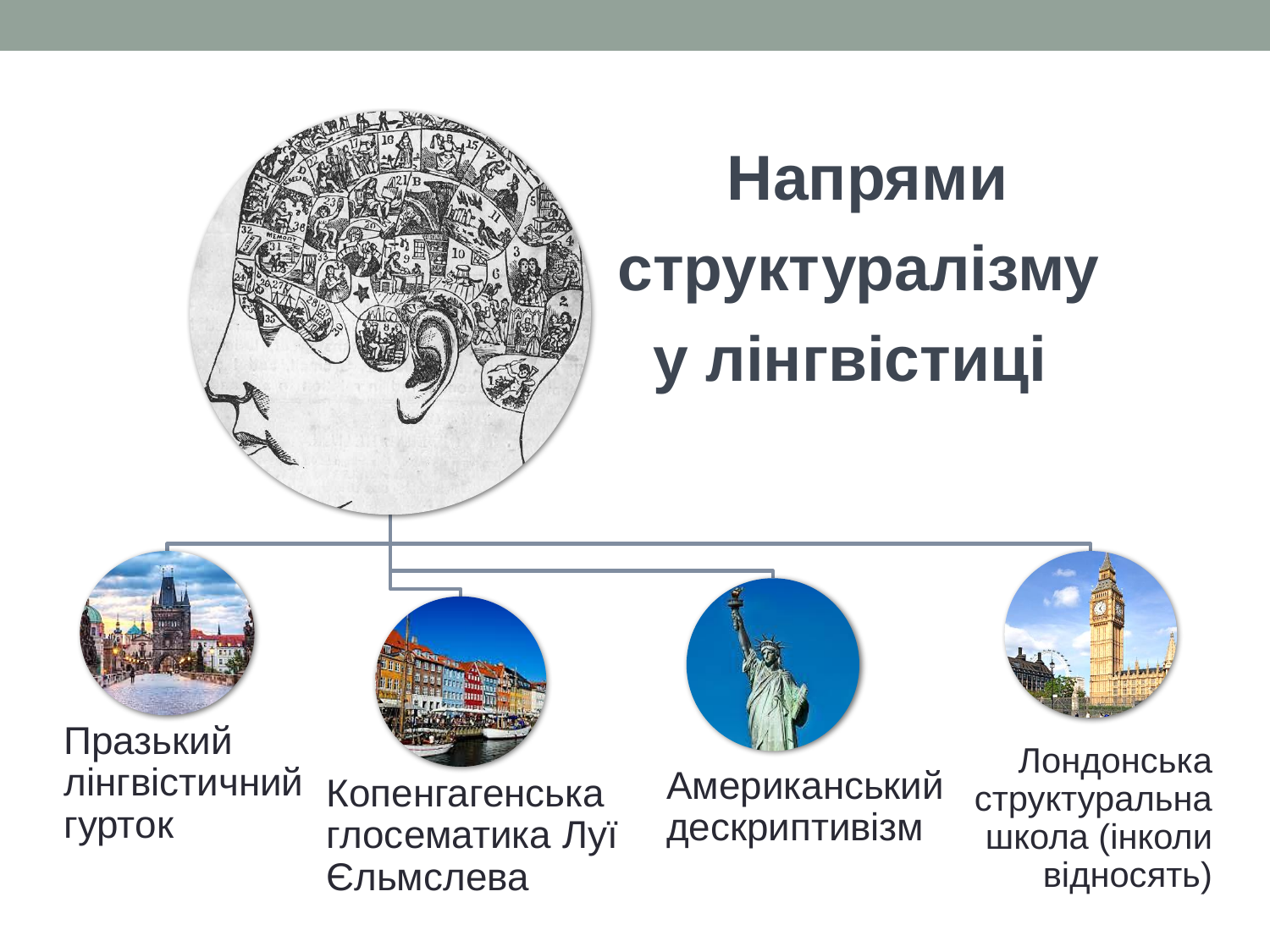

Напрями
структуралізму
у лінгвістиці
Копенгагенська глосематика Луї Єльмслева
Американський дескриптивізм
Лондонська структуральна школа (інколи відносять)
Празький лінгвістичний гурток